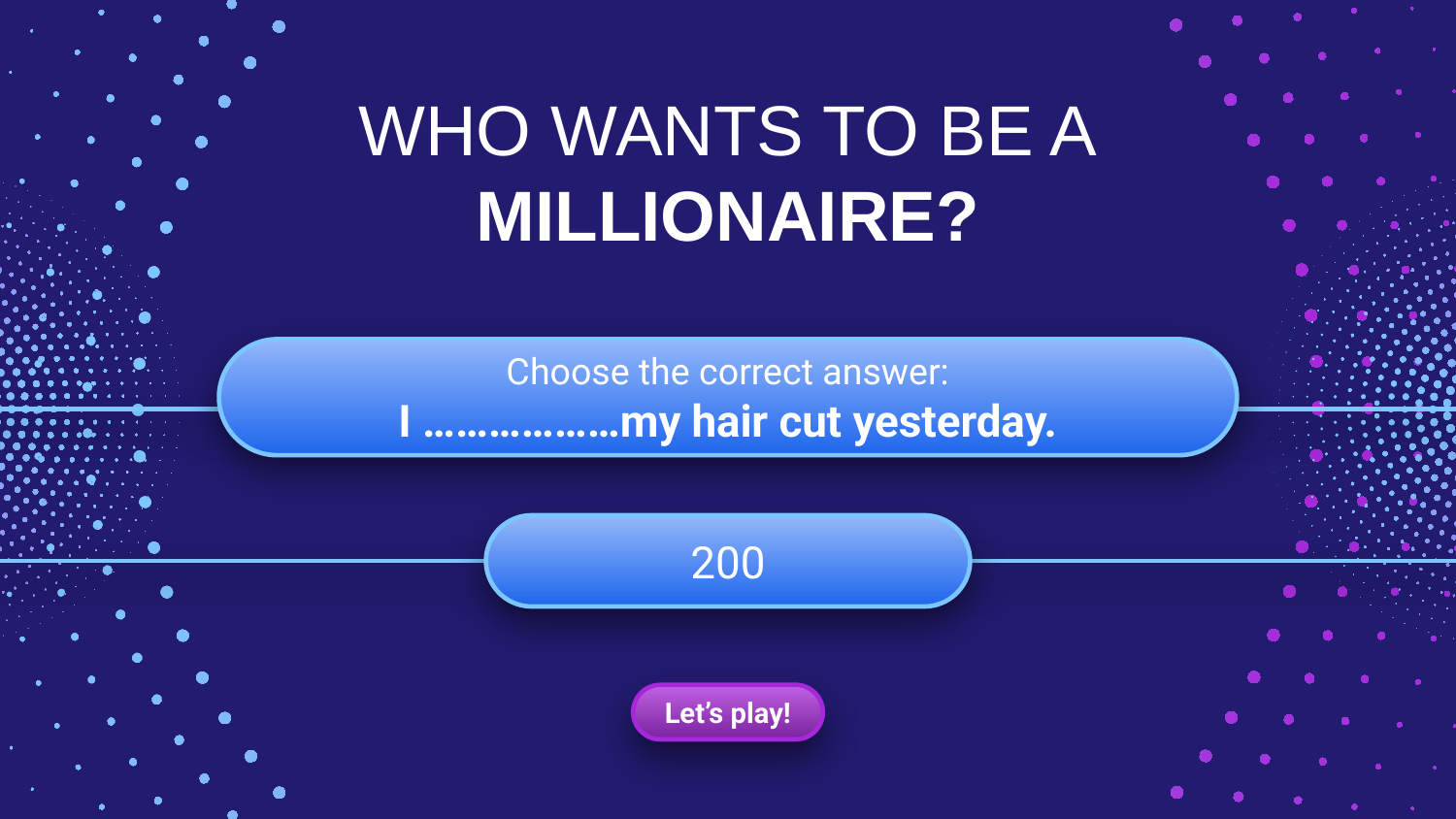

# WHO WANTS TO BE A MILLIONAIRE?
Choose the correct answer:
I ………………my hair cut yesterday.
200
Let’s play!